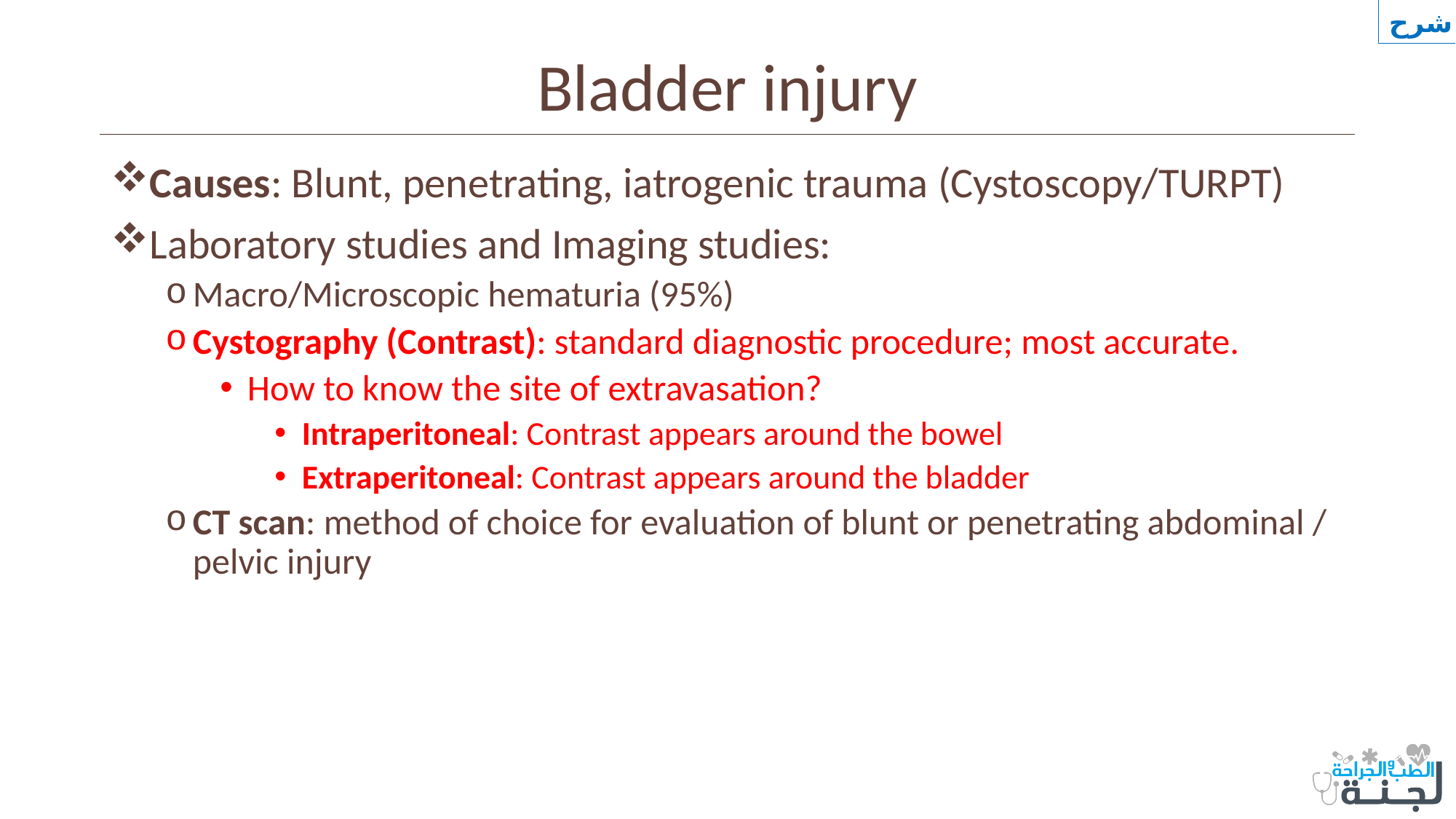

شرح
# Bladder injury
Causes: Blunt, penetrating, iatrogenic trauma (Cystoscopy/TURPT)
Laboratory studies and Imaging studies:
Macro/Microscopic hematuria (95%)
Cystography (Contrast): standard diagnostic procedure; most accurate.
How to know the site of extravasation?
Intraperitoneal: Contrast appears around the bowel
Extraperitoneal: Contrast appears around the bladder
CT scan: method of choice for evaluation of blunt or penetrating abdominal / pelvic injury